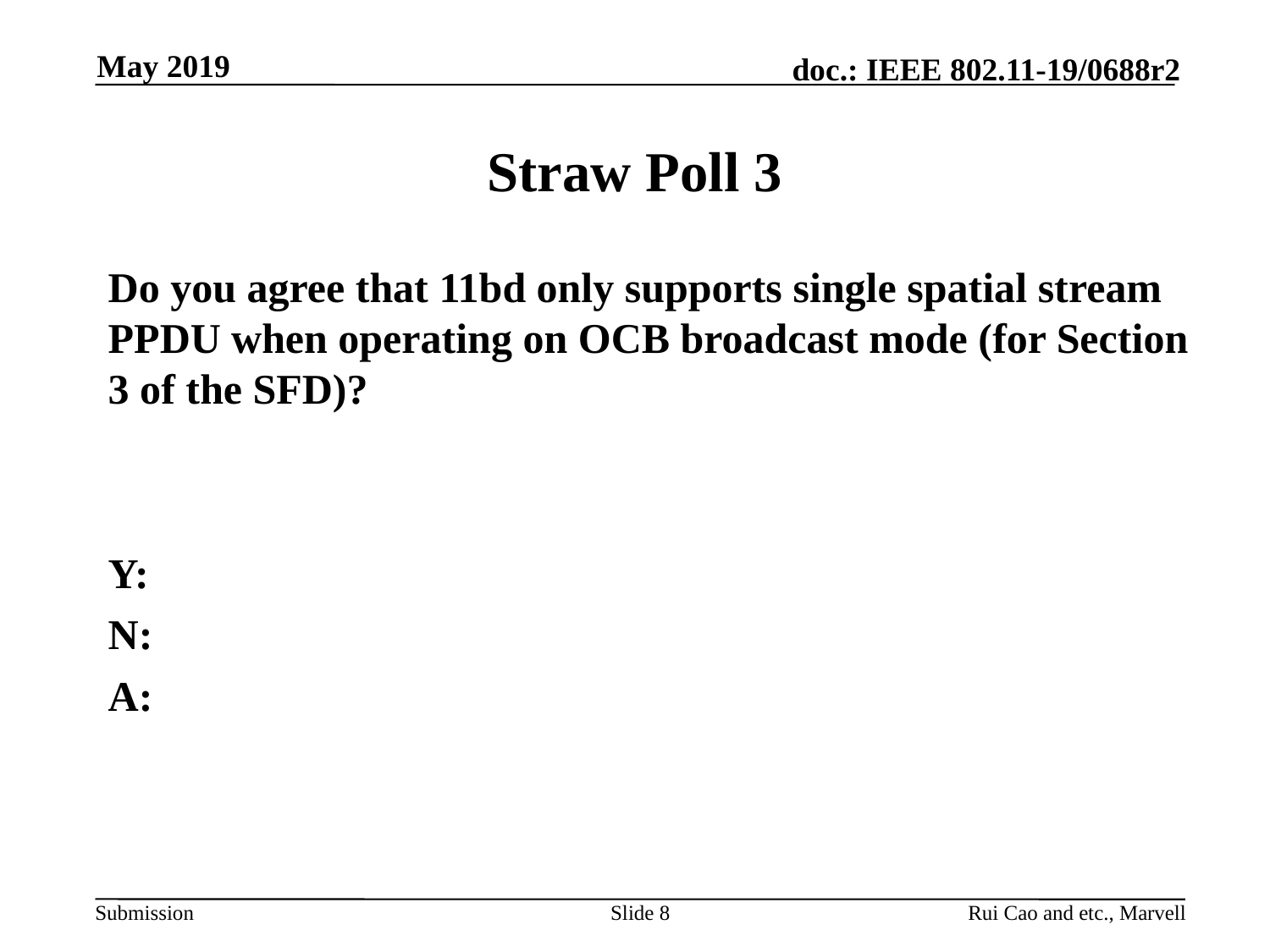

May 2019
# Straw Poll 3
Do you agree that 11bd only supports single spatial stream PPDU when operating on OCB broadcast mode (for Section 3 of the SFD)?

Y:
N:
A:
Slide 8
Rui Cao and etc., Marvell